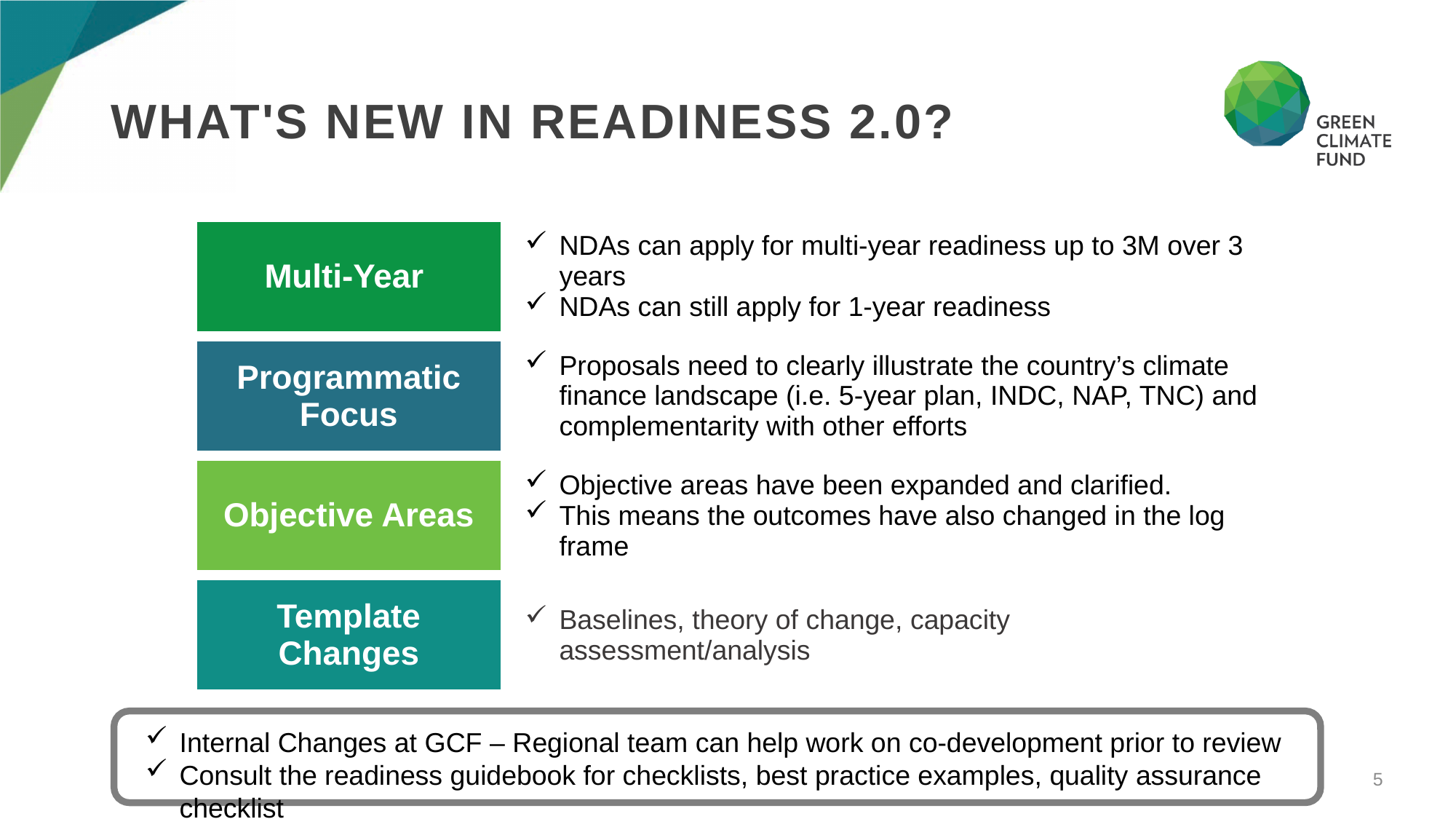

# What's New in Readiness 2.0?
| Multi-Year | NDAs can apply for multi-year readiness up to 3M over 3 years NDAs can still apply for 1-year readiness |
| --- | --- |
| Programmatic Focus | Proposals need to clearly illustrate the country’s climate finance landscape (i.e. 5-year plan, INDC, NAP, TNC) and complementarity with other efforts |
| --- | --- |
| Objective Areas | Objective areas have been expanded and clarified. This means the outcomes have also changed in the log frame |
| --- | --- |
| Template Changes | Baselines, theory of change, capacity assessment/analysis |
| --- | --- |

Internal Changes at GCF – Regional team can help work on co-development prior to review
Consult the readiness guidebook for checklists, best practice examples, quality assurance checklist
5